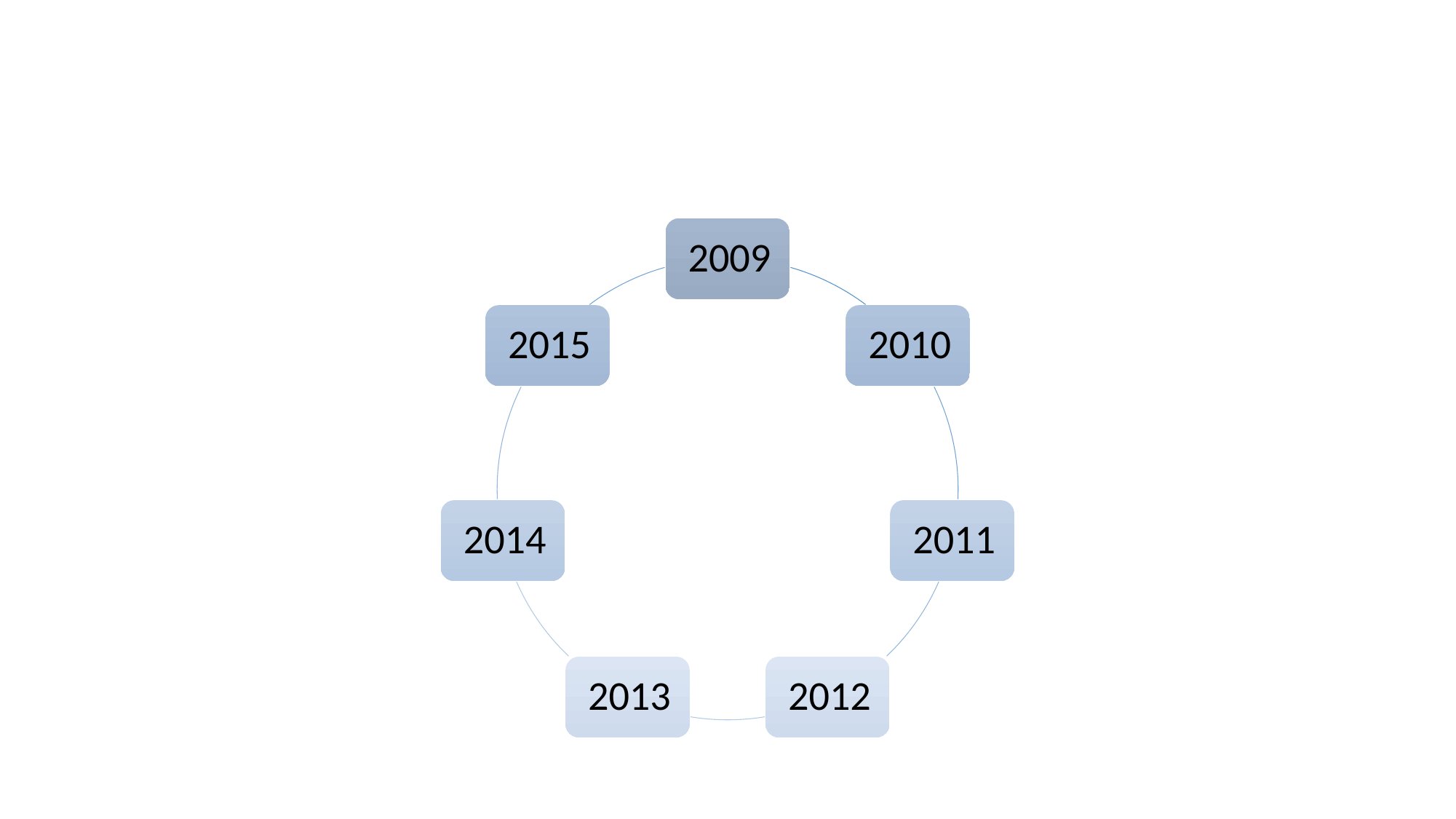

#
2009
2010
2011
2012
2013
2014
2015